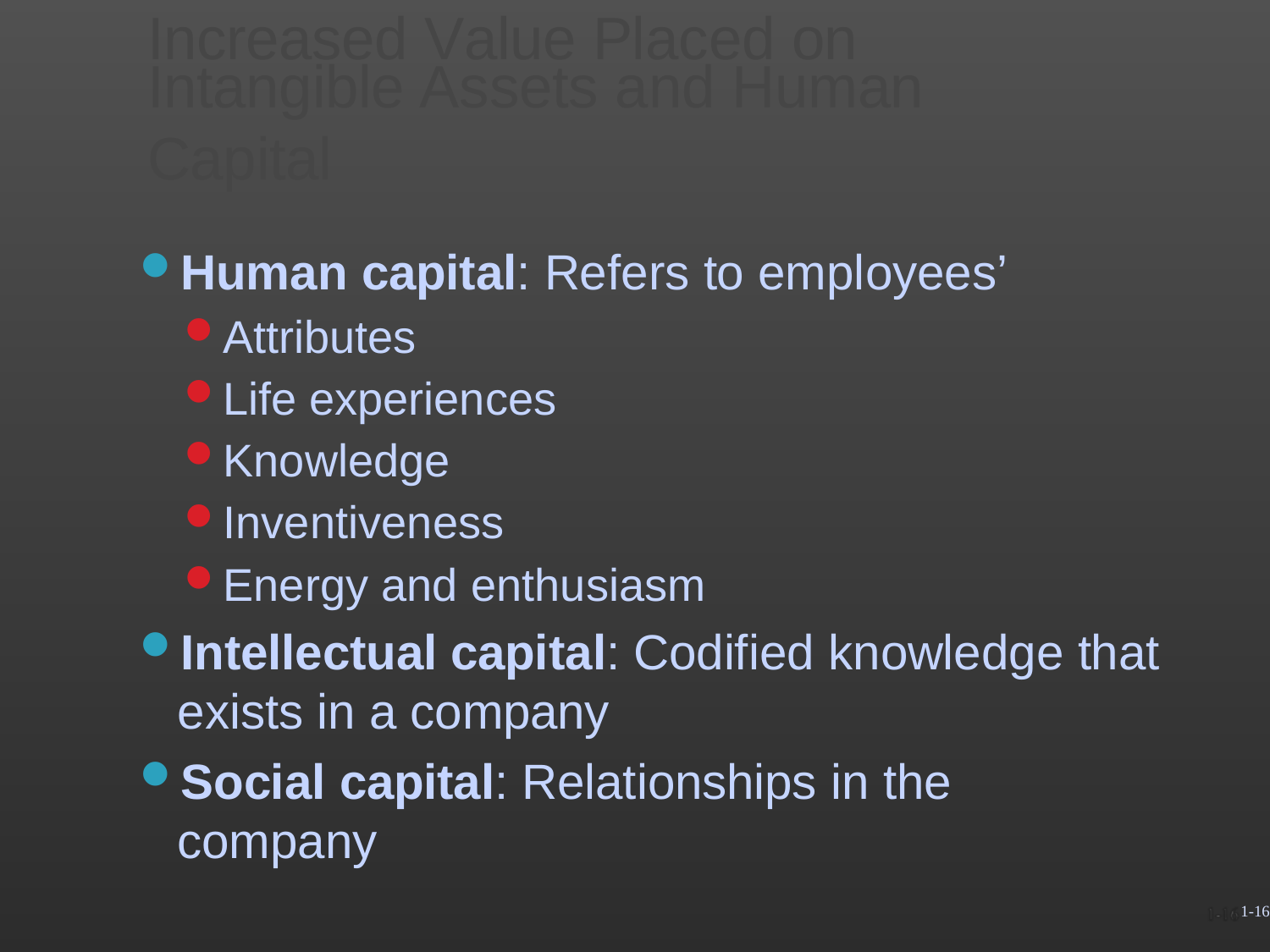

Increased Value Placed on
Intangible Assets and Human
Capital
Human capital: Refers to employees’
Attributes
Life experiences
Knowledge
Inventiveness
Energy and enthusiasm
Intellectual capital: Codified knowledge that exists in a company
Social capital: Relationships in the company

1-16